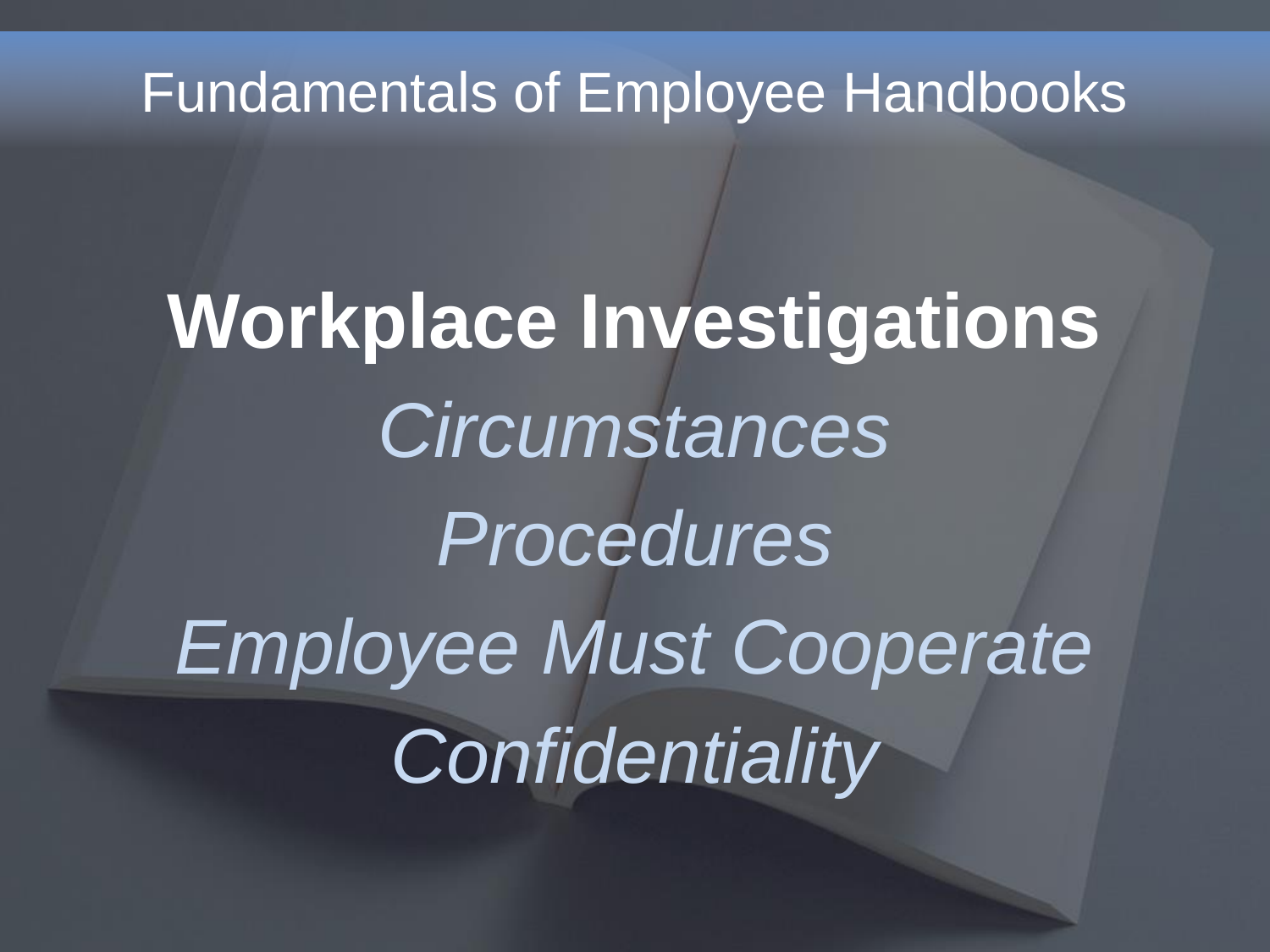

# Fundamentals of Employee Handbooks
Workplace Investigations
Circumstances
Procedures
Employee Must Cooperate
Confidentiality